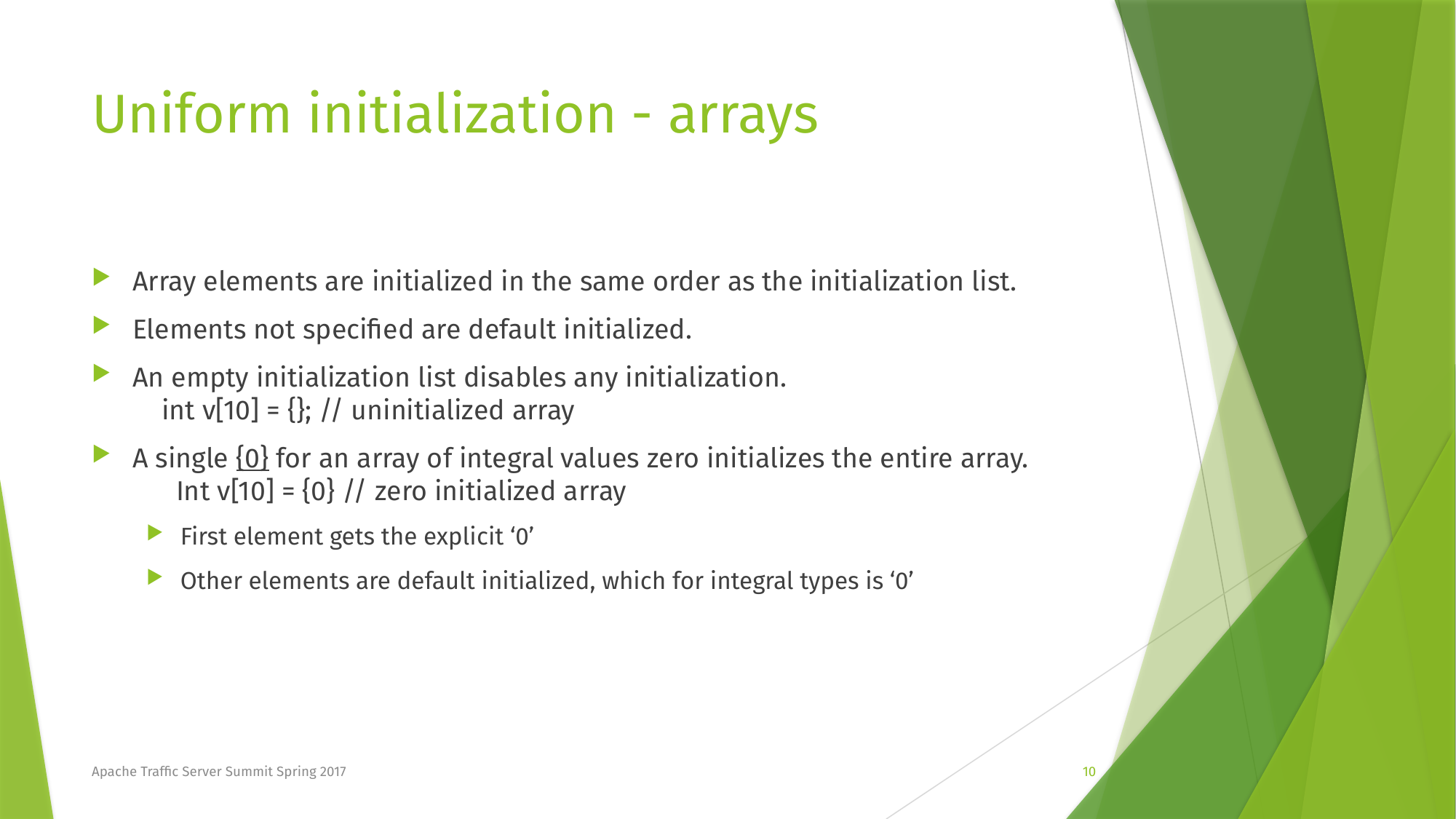

# Uniform initialization - arrays
Array elements are initialized in the same order as the initialization list.
Elements not specified are default initialized.
An empty initialization list disables any initialization.
    int v[10] = {}; // uninitialized array
A single {0} for an array of integral values zero initializes the entire array.
      Int v[10] = {0} // zero initialized array
First element gets the explicit ‘0’
Other elements are default initialized, which for integral types is ‘0’
10
Apache Traffic Server Summit Spring 2017